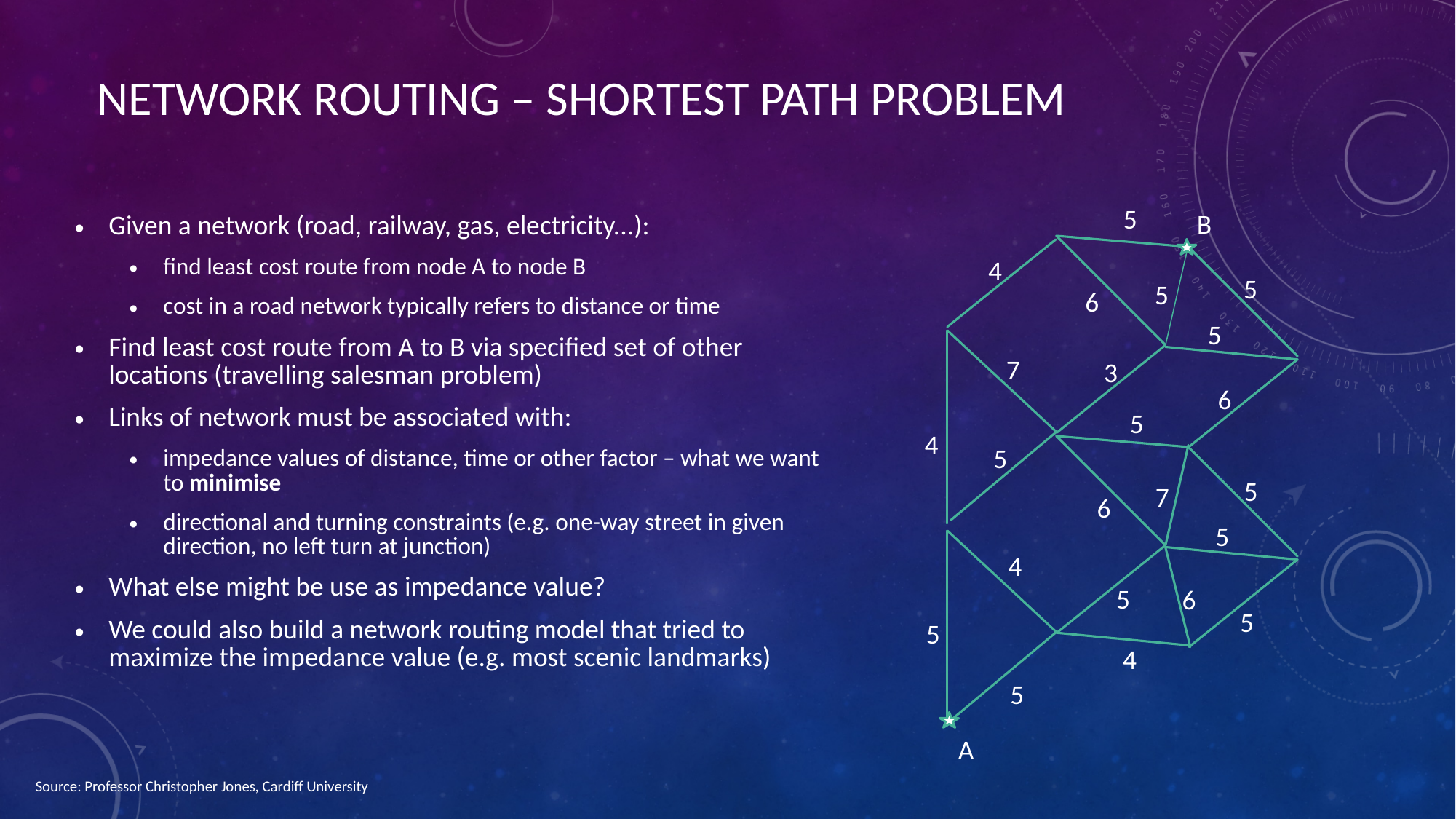

# Network Routing – shortest path problem
Given a network (road, railway, gas, electricity...):
find least cost route from node A to node B
cost in a road network typically refers to distance or time
Find least cost route from A to B via specified set of other locations (travelling salesman problem)
Links of network must be associated with:
impedance values of distance, time or other factor – what we want to minimise
directional and turning constraints (e.g. one-way street in given direction, no left turn at junction)
What else might be use as impedance value?
We could also build a network routing model that tried to maximize the impedance value (e.g. most scenic landmarks)
5
B

4
5
5
6
5
7
3
6
5
4
5
5
7
6
5
4
5
6
5
5
4
5

A
Source: Professor Christopher Jones, Cardiff University